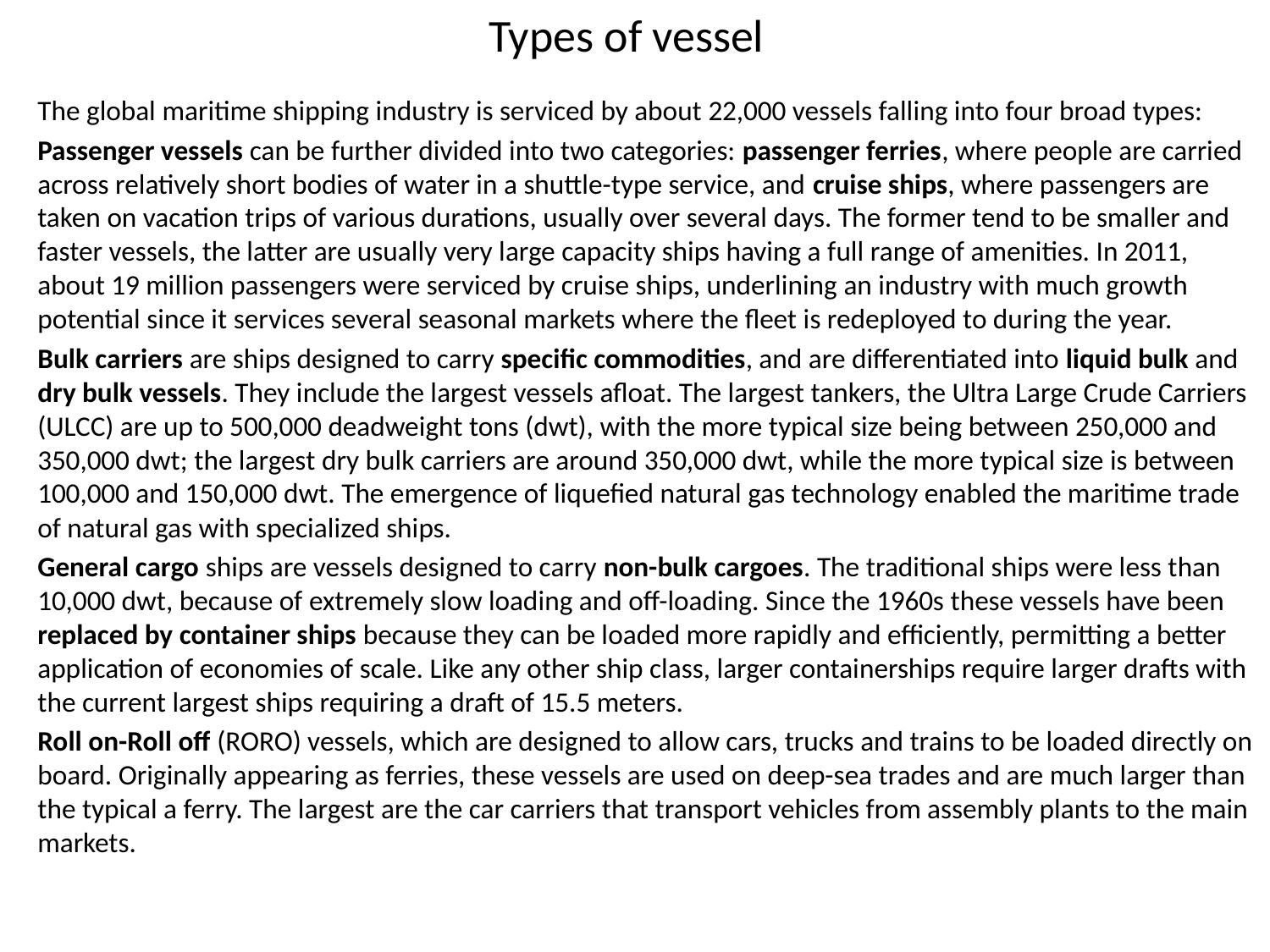

# Types of vessel
The global maritime shipping industry is serviced by about 22,000 vessels falling into four broad types:
Passenger vessels can be further divided into two categories: passenger ferries, where people are carried across relatively short bodies of water in a shuttle-type service, and cruise ships, where passengers are taken on vacation trips of various durations, usually over several days. The former tend to be smaller and faster vessels, the latter are usually very large capacity ships having a full range of amenities. In 2011, about 19 million passengers were serviced by cruise ships, underlining an industry with much growth potential since it services several seasonal markets where the fleet is redeployed to during the year.
Bulk carriers are ships designed to carry specific commodities, and are differentiated into liquid bulk and dry bulk vessels. They include the largest vessels afloat. The largest tankers, the Ultra Large Crude Carriers (ULCC) are up to 500,000 deadweight tons (dwt), with the more typical size being between 250,000 and 350,000 dwt; the largest dry bulk carriers are around 350,000 dwt, while the more typical size is between 100,000 and 150,000 dwt. The emergence of liquefied natural gas technology enabled the maritime trade of natural gas with specialized ships.
General cargo ships are vessels designed to carry non-bulk cargoes. The traditional ships were less than 10,000 dwt, because of extremely slow loading and off-loading. Since the 1960s these vessels have been replaced by container ships because they can be loaded more rapidly and efficiently, permitting a better application of economies of scale. Like any other ship class, larger containerships require larger drafts with the current largest ships requiring a draft of 15.5 meters.
Roll on-Roll off (RORO) vessels, which are designed to allow cars, trucks and trains to be loaded directly on board. Originally appearing as ferries, these vessels are used on deep-sea trades and are much larger than the typical a ferry. The largest are the car carriers that transport vehicles from assembly plants to the main markets.